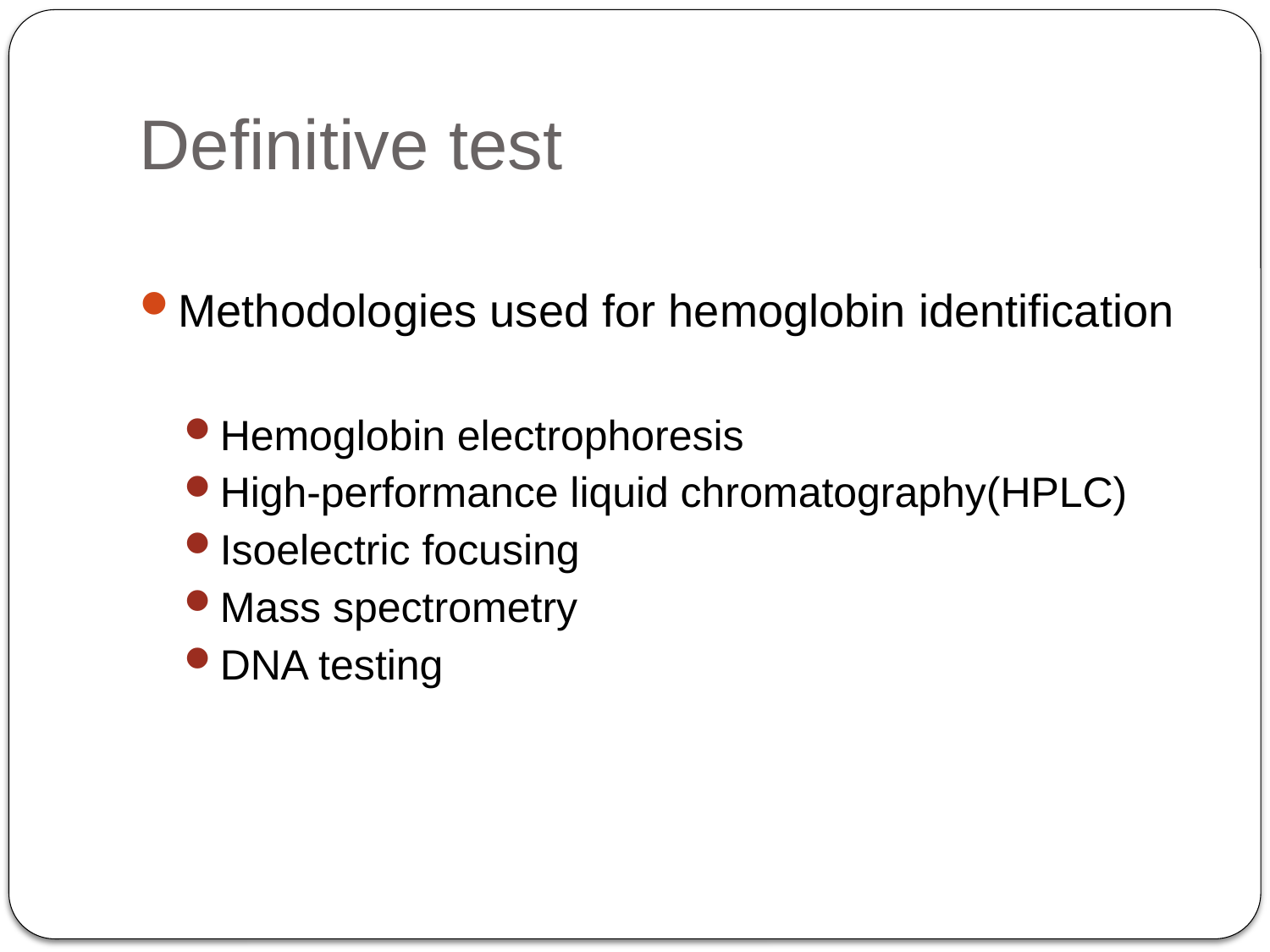

# Definitive test
Methodologies used for hemoglobin identification

Hemoglobin electrophoresis
High-performance liquid chromatography(HPLC)
Isoelectric focusing
Mass spectrometry
DNA testing